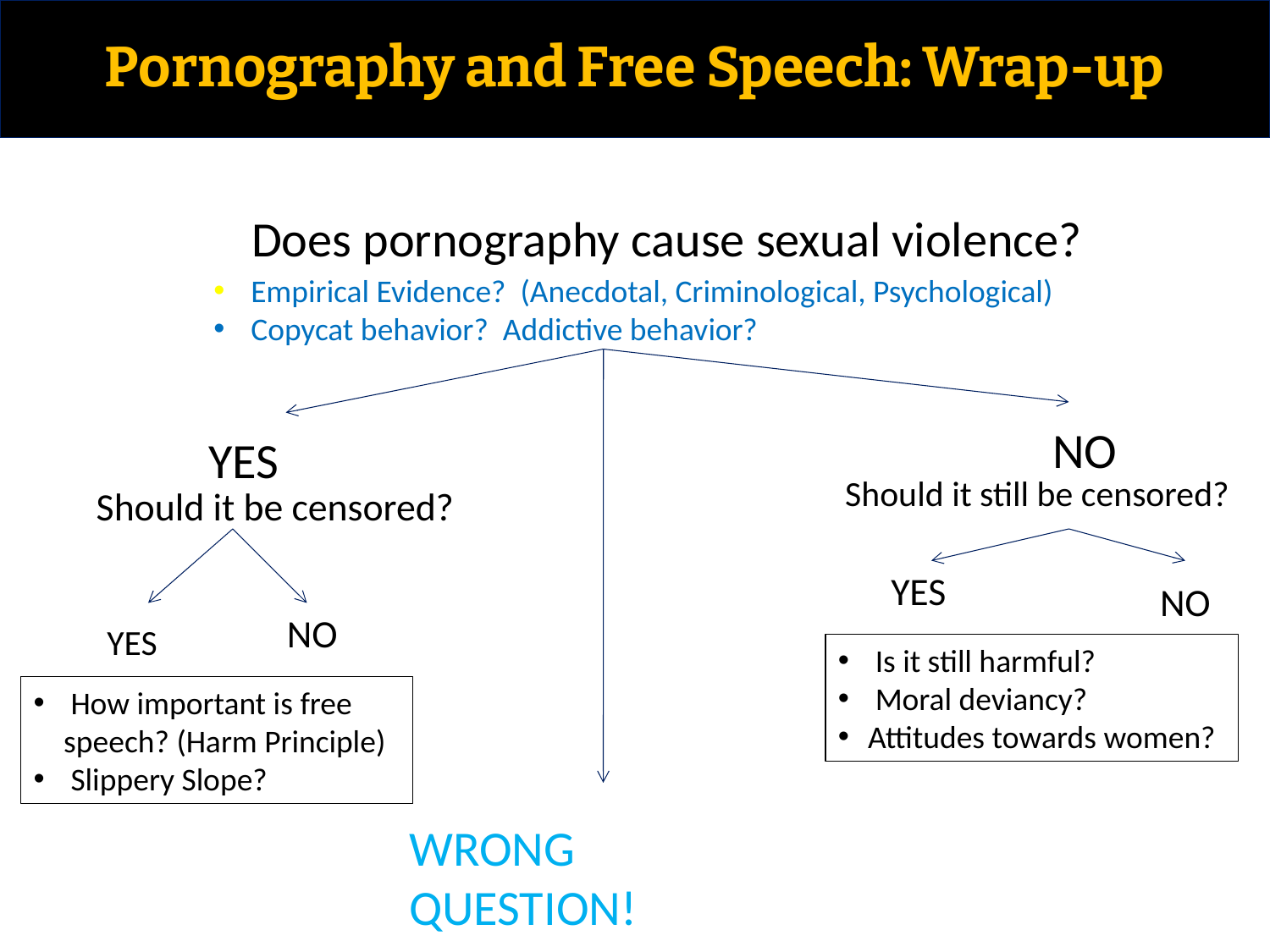

# Pornography and Free Speech: Wrap-up

Does pornography cause sexual violence?
 Empirical Evidence?  (Anecdotal, Criminological, Psychological)
 Copycat behavior?  Addictive behavior?
NO
YES
Should it still be censored?
Should it be censored?
YES
NO
NO
YES
 Is it still harmful?
 Moral deviancy?
Attitudes towards women?
 How important is free speech? (Harm Principle)
 Slippery Slope?
WRONG QUESTION!